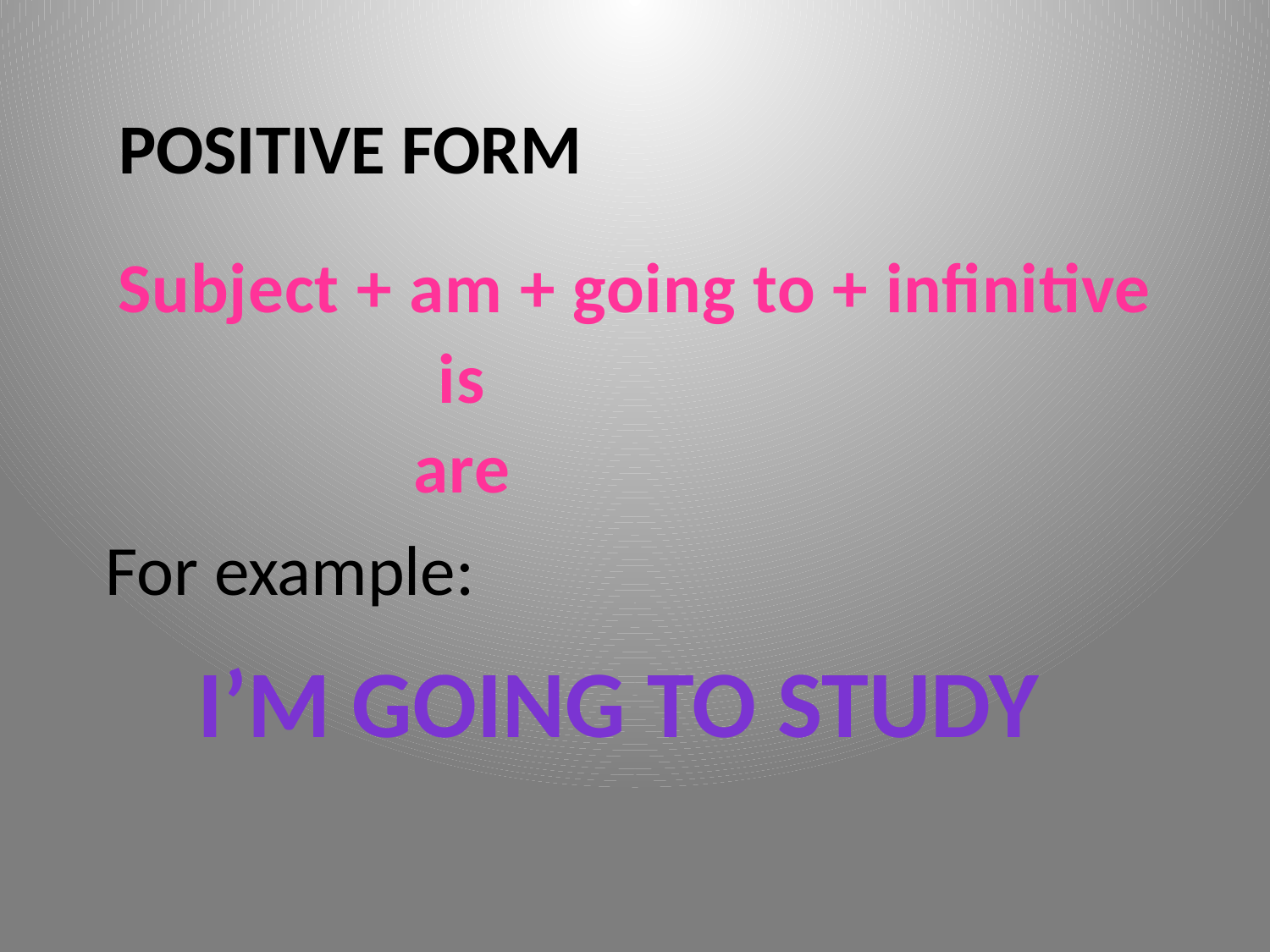

Positive form
Subject + am + going to + infinitive
is
are
# For example:
I’m going to study